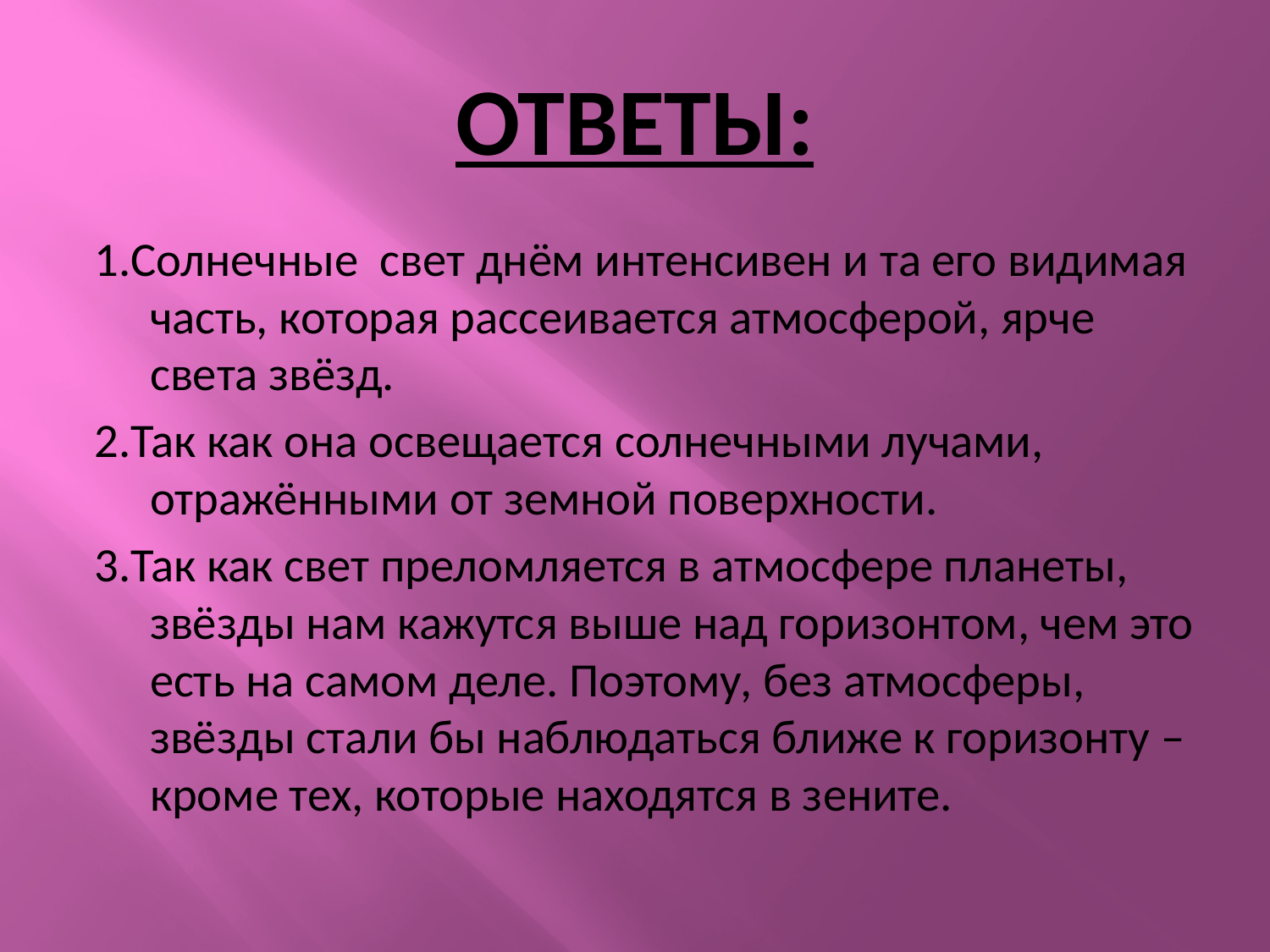

# ОТВЕТЫ:
1.Солнечные  свет днём интенсивен и та его видимая часть, которая рассеивается атмосферой, ярче света звёзд.
2.Так как она освещается солнечными лучами, отражёнными от земной поверхности.
3.Так как свет преломляется в атмосфере планеты, звёзды нам кажутся выше над горизонтом, чем это есть на самом деле. Поэтому, без атмосферы, звёзды стали бы наблюдаться ближе к горизонту – кроме тех, которые находятся в зените.